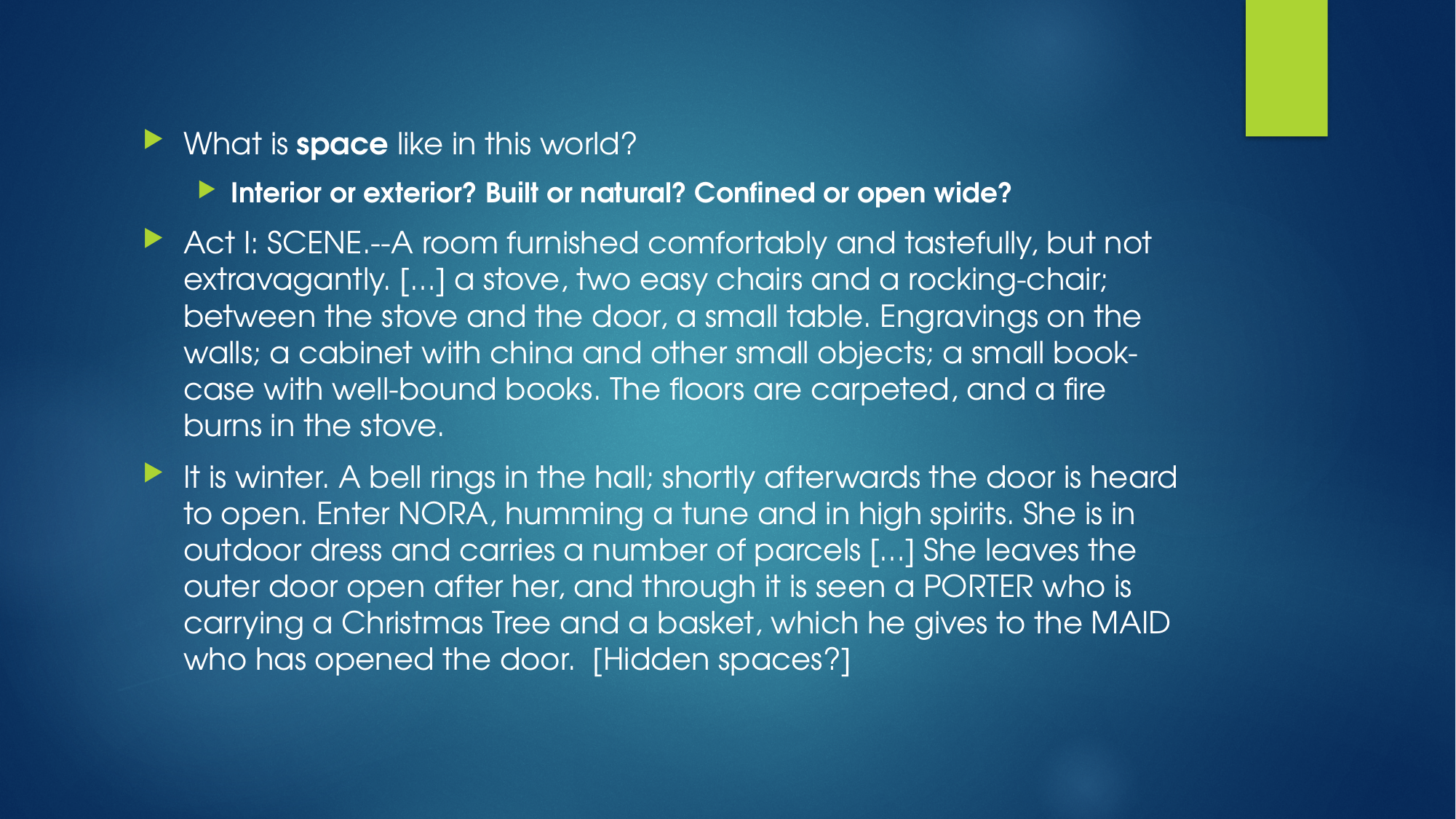

What is space like in this world?
Interior or exterior? Built or natural? Confined or open wide?
Act I: SCENE.--A room furnished comfortably and tastefully, but not extravagantly. […] a stove, two easy chairs and a rocking-chair; between the stove and the door, a small table. Engravings on the walls; a cabinet with china and other small objects; a small book-case with well-bound books. The floors are carpeted, and a fire burns in the stove.
It is winter. A bell rings in the hall; shortly afterwards the door is heard to open. Enter NORA, humming a tune and in high spirits. She is in outdoor dress and carries a number of parcels […] She leaves the outer door open after her, and through it is seen a PORTER who is carrying a Christmas Tree and a basket, which he gives to the MAID who has opened the door.  [Hidden spaces?]